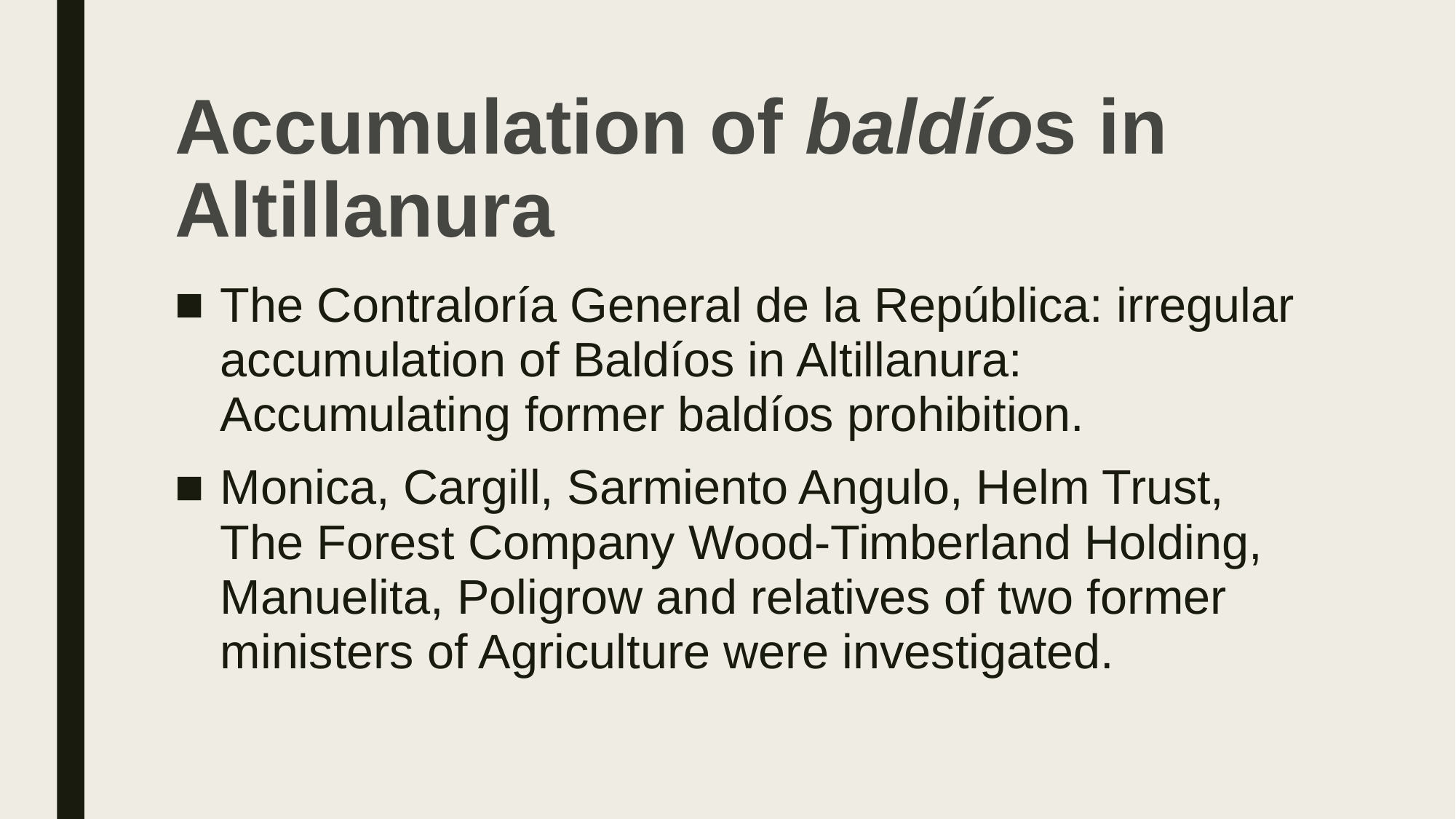

# Accumulation of baldíos in Altillanura
The Contraloría General de la República: irregular accumulation of Baldíos in Altillanura:  Accumulating former baldíos prohibition.
Monica, Cargill, Sarmiento Angulo, Helm Trust, The Forest Company Wood-Timberland Holding, Manuelita, Poligrow and relatives of two former ministers of Agriculture were investigated.